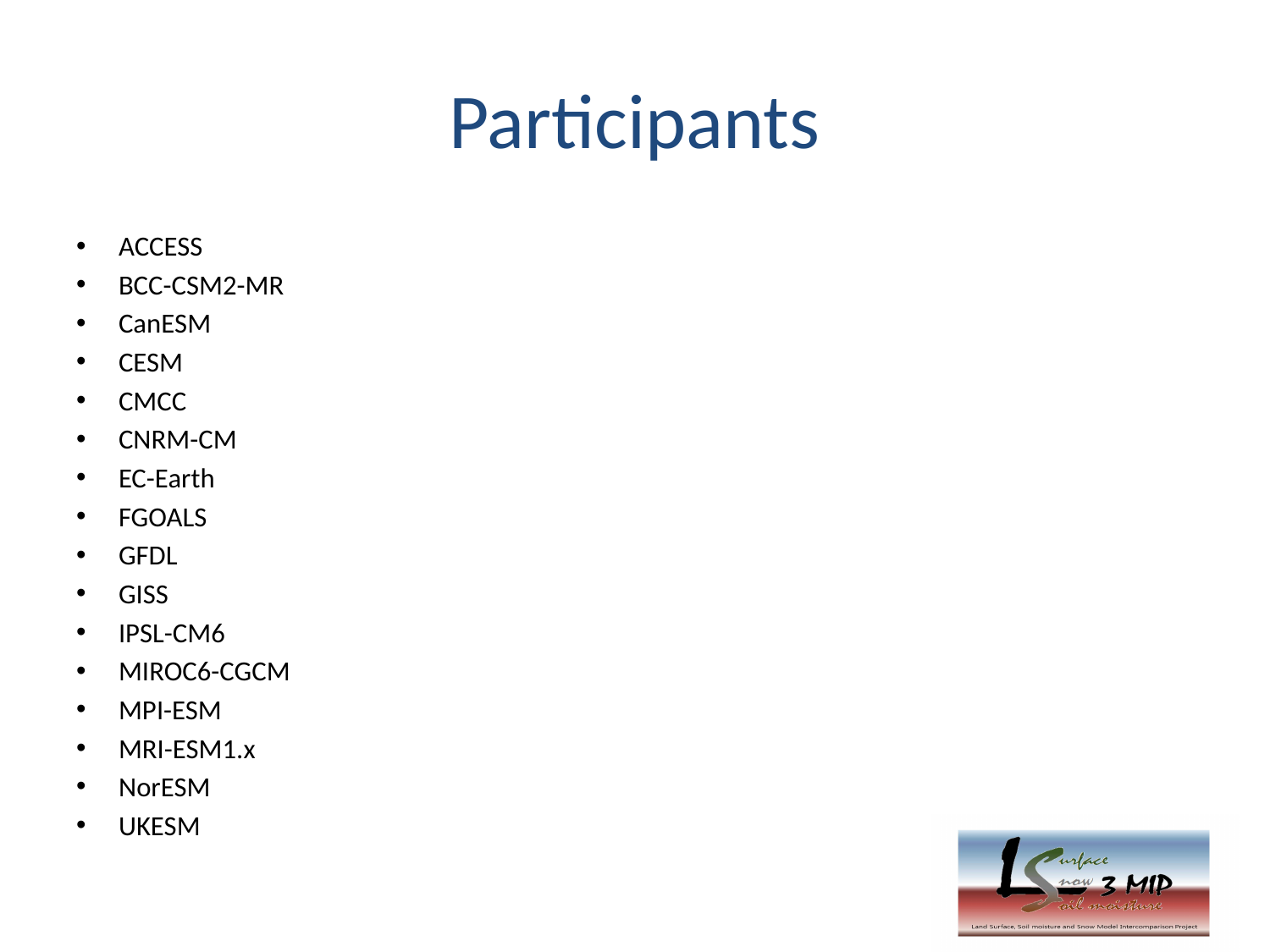

# Participants
ACCESS
BCC-CSM2-MR
CanESM
CESM
CMCC
CNRM-CM
EC-Earth
FGOALS
GFDL
GISS
IPSL-CM6
MIROC6-CGCM
MPI-ESM
MRI-ESM1.x
NorESM
UKESM